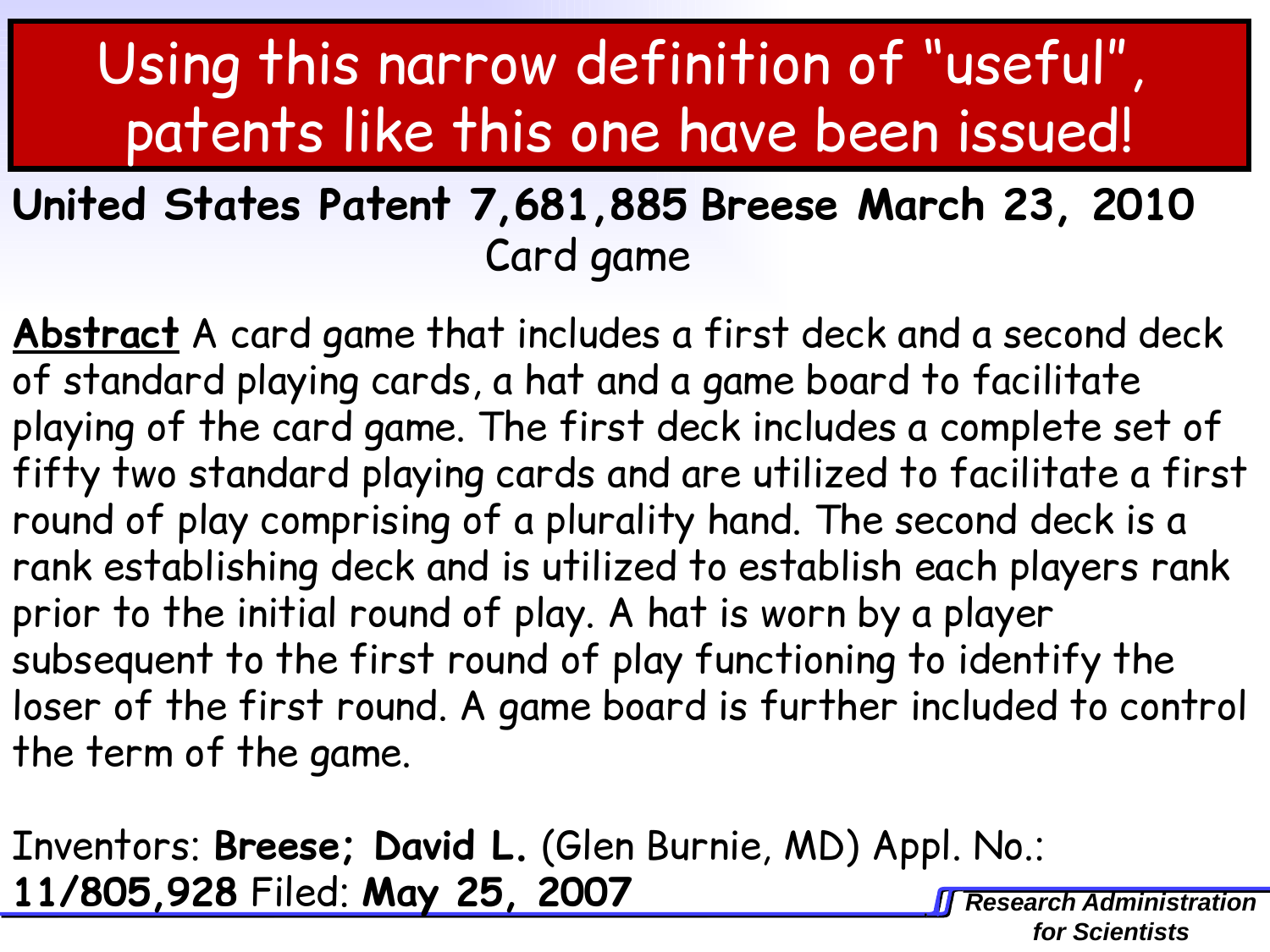

Using this narrow definition of “useful”,  patents like this one have been issued!
United States Patent 7,681,885 Breese March 23, 2010 			     Card game
Abstract A card game that includes a first deck and a second deck of standard playing cards, a hat and a game board to facilitate playing of the card game. The first deck includes a complete set of fifty two standard playing cards and are utilized to facilitate a first round of play comprising of a plurality hand. The second deck is a rank establishing deck and is utilized to establish each players rank prior to the initial round of play. A hat is worn by a player subsequent to the first round of play functioning to identify the loser of the first round. A game board is further included to control the term of the game.

Inventors: Breese; David L. (Glen Burnie, MD) Appl. No.: 11/805,928 Filed: May 25, 2007